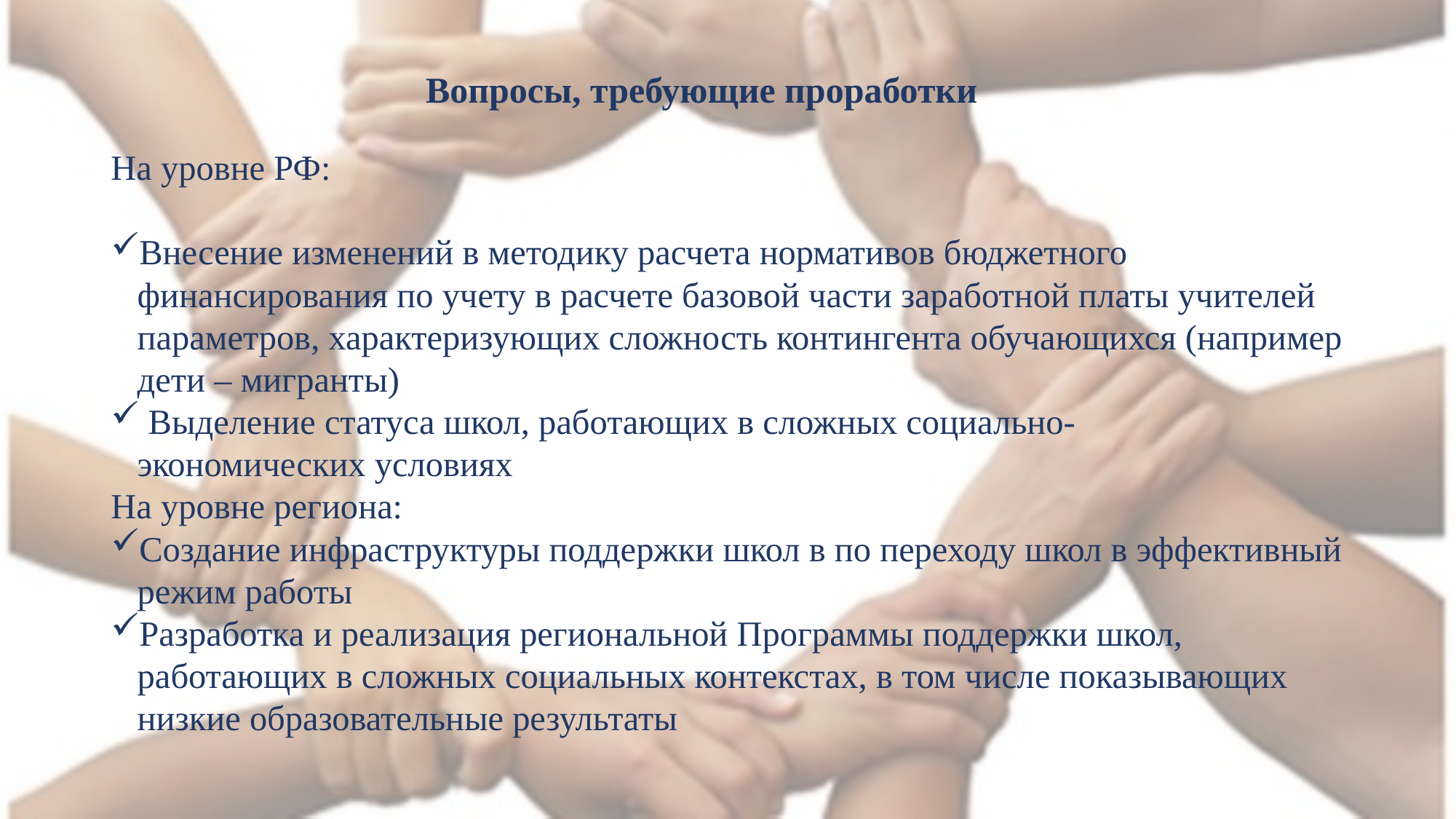

# Вопросы, требующие проработки
На уровне РФ:
Внесение изменений в методику расчета нормативов бюджетного
финансирования по учету в расчете базовой части заработной платы учителей параметров, характеризующих сложность контингента обучающихся (например дети – мигранты)
 Выделение статуса школ, работающих в сложных социально-
экономических условиях
На уровне региона:
Создание инфраструктуры поддержки школ в по переходу школ в эффективный режим работы
Разработка и реализация региональной Программы поддержки школ, работающих в сложных социальных контекстах, в том числе показывающих низкие образовательные результаты